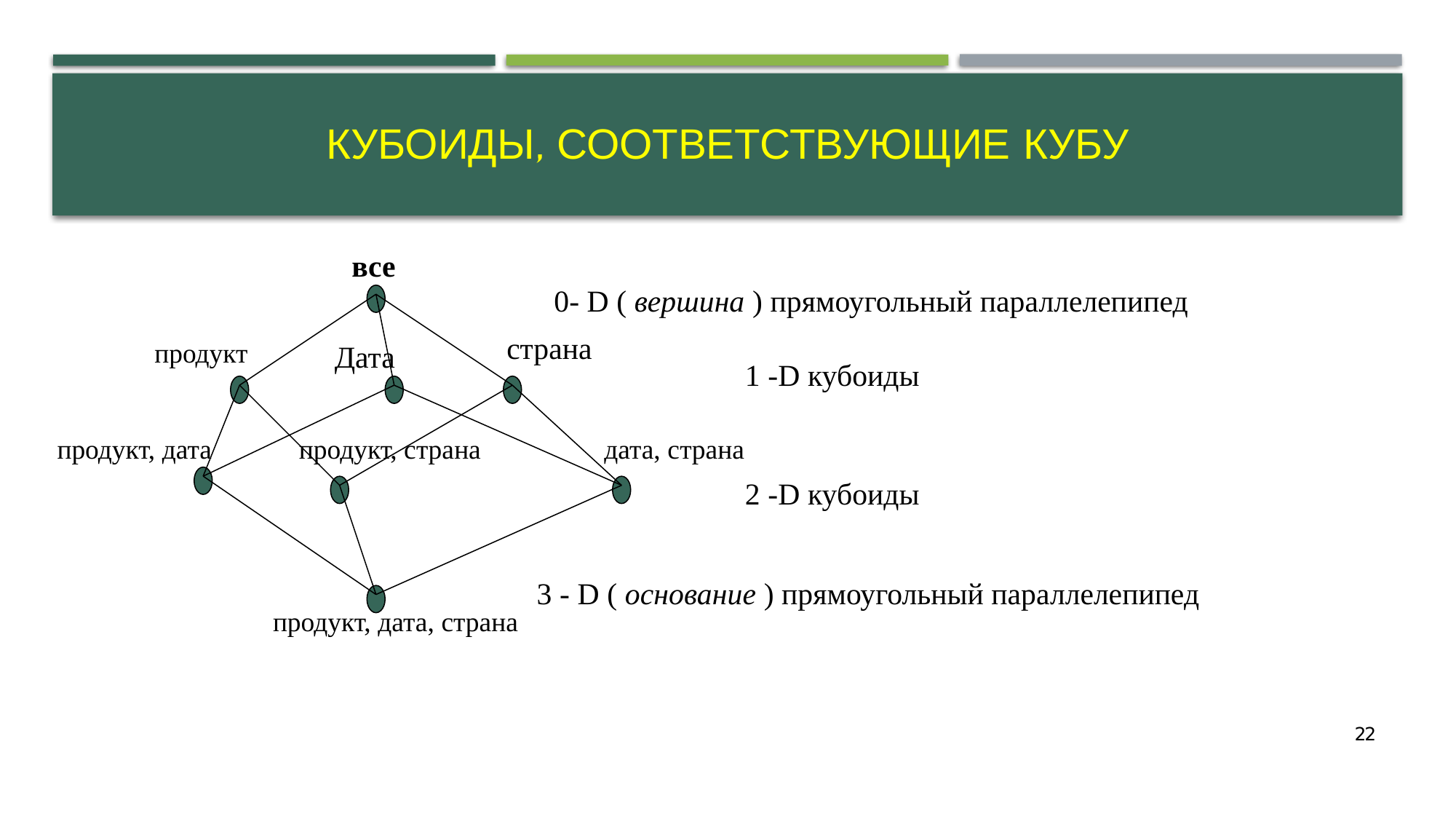

# Кубоиды, соответствующие кубу
все
0- D ( вершина ) прямоугольный параллелепипед

страна
продукт
Дата
1 -D кубоиды

продукт, дата
продукт, страна
дата, страна

2 -D кубоиды

3 - D ( основание ) прямоугольный параллелепипед

продукт, дата, страна
22